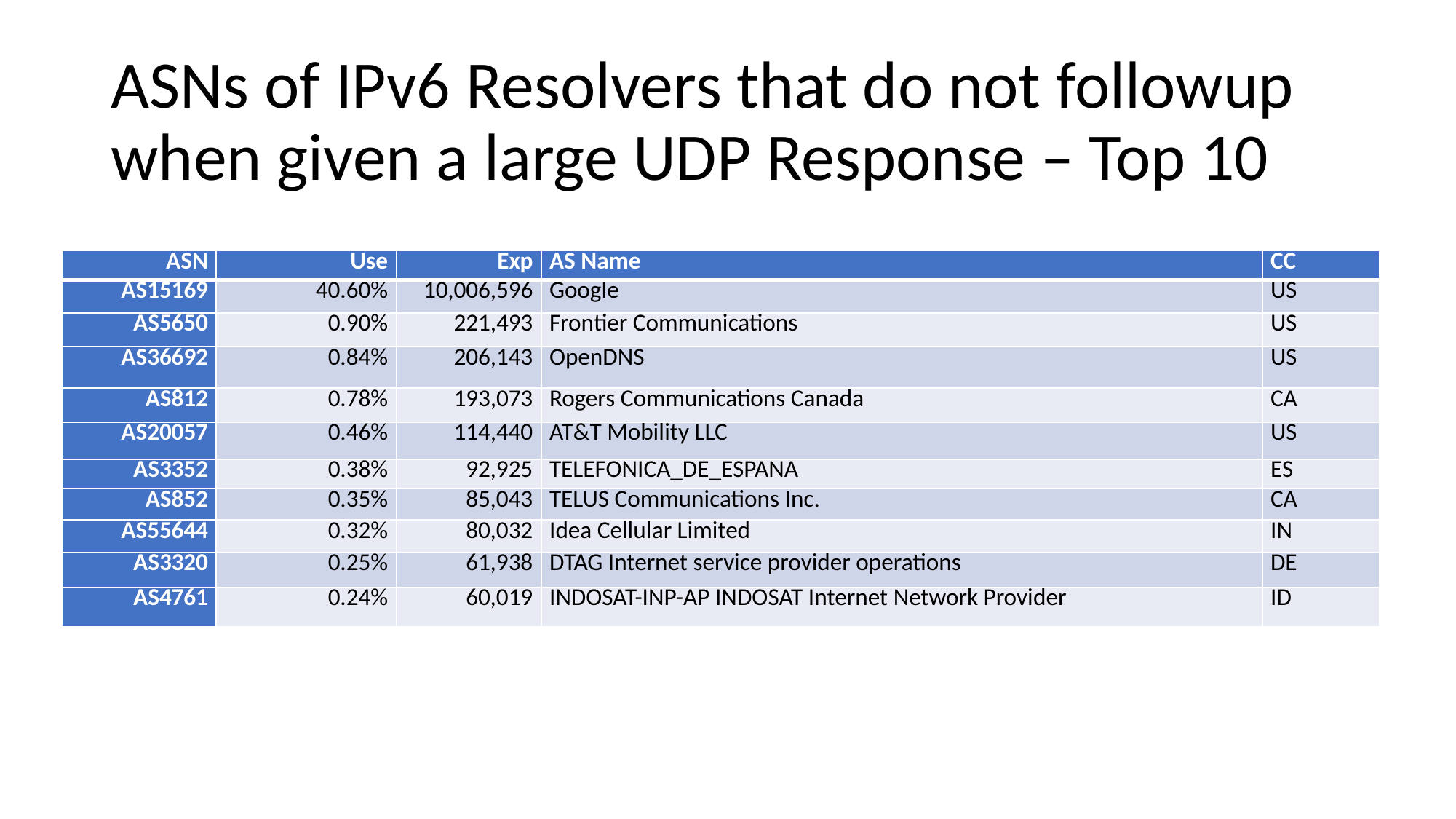

# ASNs of IPv6 Resolvers that do not followup when given a large UDP Response – Top 10
| ASN | Use | Exp | AS Name | CC |
| --- | --- | --- | --- | --- |
| AS15169 | 40.60% | 10,006,596 | Google | US |
| AS5650 | 0.90% | 221,493 | Frontier Communications | US |
| AS36692 | 0.84% | 206,143 | OpenDNS | US |
| AS812 | 0.78% | 193,073 | Rogers Communications Canada | CA |
| AS20057 | 0.46% | 114,440 | AT&T Mobility LLC | US |
| AS3352 | 0.38% | 92,925 | TELEFONICA\_DE\_ESPANA | ES |
| AS852 | 0.35% | 85,043 | TELUS Communications Inc. | CA |
| AS55644 | 0.32% | 80,032 | Idea Cellular Limited | IN |
| AS3320 | 0.25% | 61,938 | DTAG Internet service provider operations | DE |
| AS4761 | 0.24% | 60,019 | INDOSAT-INP-AP INDOSAT Internet Network Provider | ID |